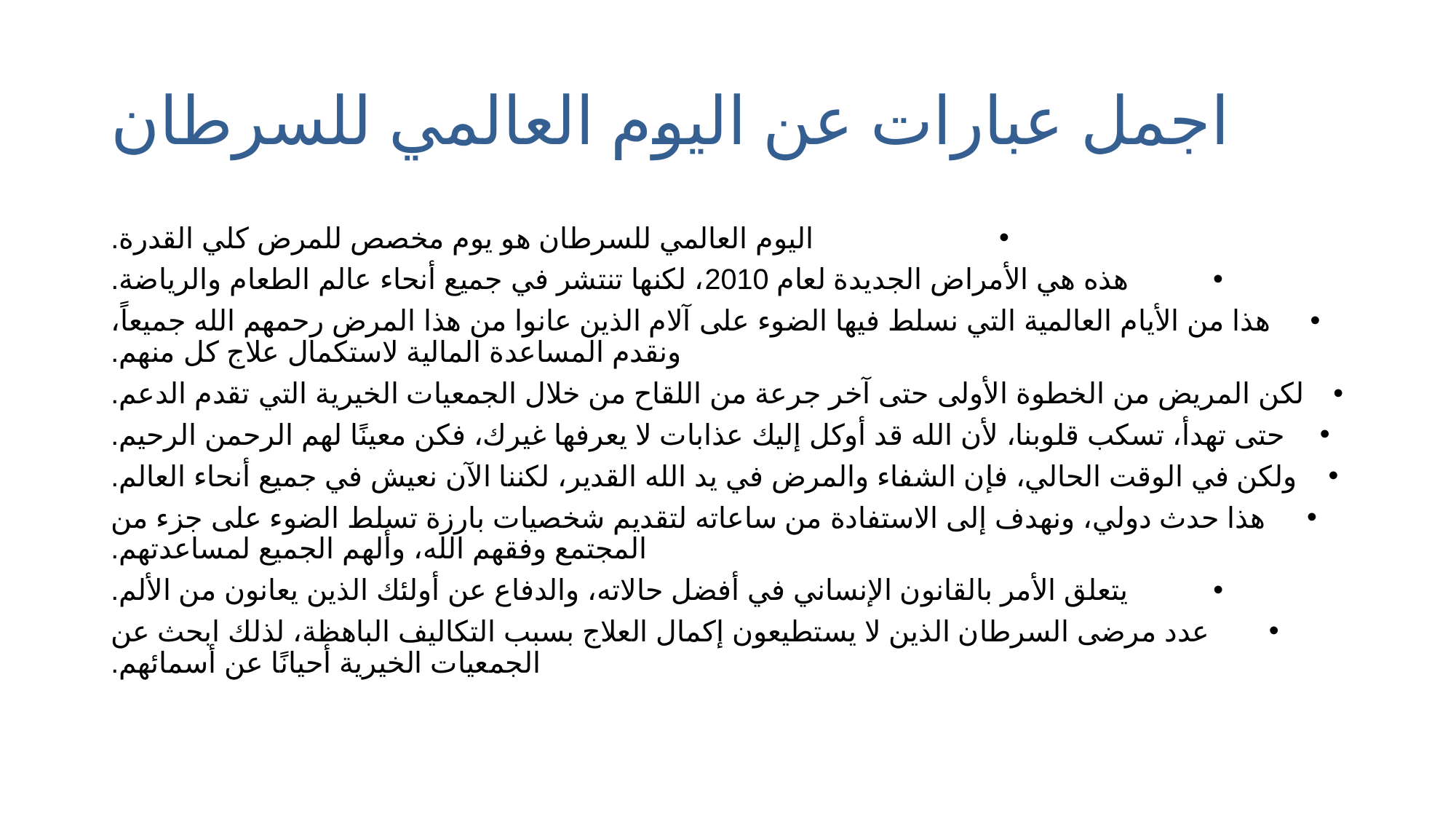

# اجمل عبارات عن اليوم العالمي للسرطان
اليوم العالمي للسرطان هو يوم مخصص للمرض كلي القدرة.
هذه هي الأمراض الجديدة لعام 2010، لكنها تنتشر في جميع أنحاء عالم الطعام والرياضة.
هذا من الأيام العالمية التي نسلط فيها الضوء على آلام الذين عانوا من هذا المرض رحمهم الله جميعاً، ونقدم المساعدة المالية لاستكمال علاج كل منهم.
لكن المريض من الخطوة الأولى حتى آخر جرعة من اللقاح من خلال الجمعيات الخيرية التي تقدم الدعم.
حتى تهدأ، تسكب قلوبنا، لأن الله قد أوكل إليك عذابات لا يعرفها غيرك، فكن معينًا لهم الرحمن الرحيم.
ولكن في الوقت الحالي، فإن الشفاء والمرض في يد الله القدير، لكننا الآن نعيش في جميع أنحاء العالم.
هذا حدث دولي، ونهدف إلى الاستفادة من ساعاته لتقديم شخصيات بارزة تسلط الضوء على جزء من المجتمع وفقهم الله، وألهم الجميع لمساعدتهم.
يتعلق الأمر بالقانون الإنساني في أفضل حالاته، والدفاع عن أولئك الذين يعانون من الألم.
عدد مرضى السرطان الذين لا يستطيعون إكمال العلاج بسبب التكاليف الباهظة، لذلك ابحث عن الجمعيات الخيرية أحيانًا عن أسمائهم.